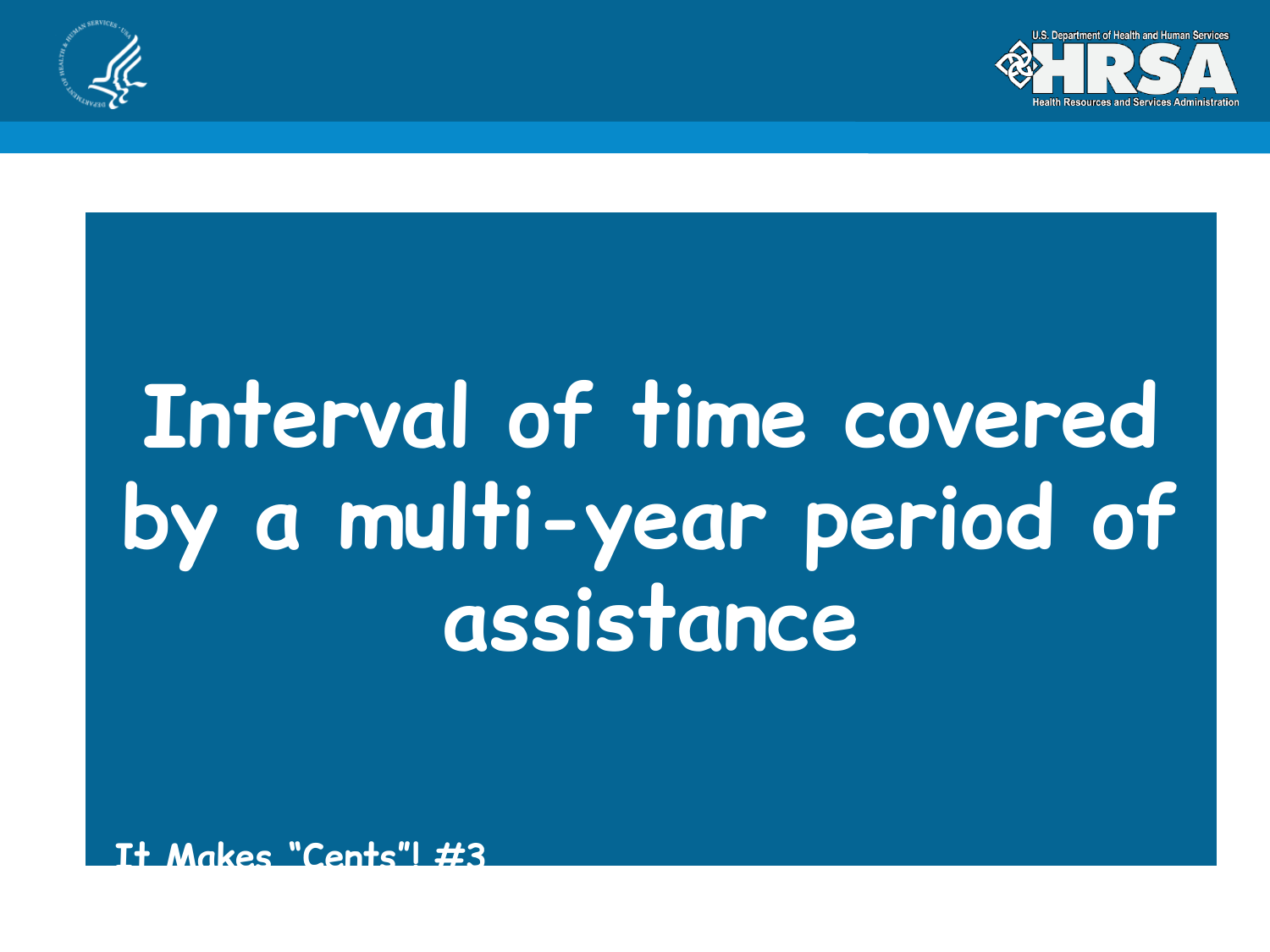

Interval of time covered by a multi-year period of assistance

It Makes “Cents”! #3